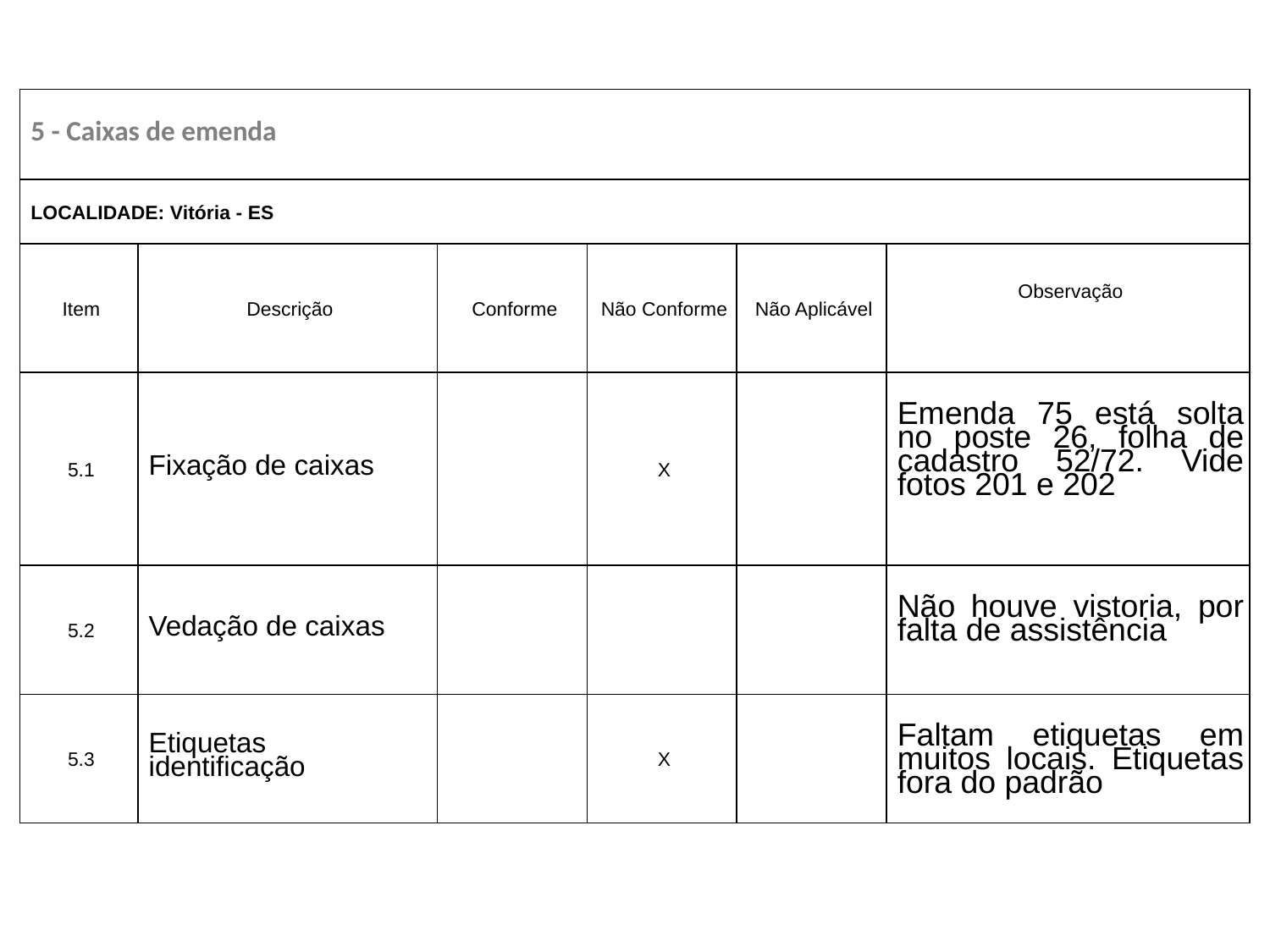

| 5 - Caixas de emenda |  |  |  |  |  |
| --- | --- | --- | --- | --- | --- |
| LOCALIDADE: Vitória - ES |  |  |  |  |  |
| Item | Descrição | Conforme | Não Conforme | Não Aplicável | Observação |
| 5.1 | Fixação de caixas |  | X |  | Emenda 75 está solta no poste 26, folha de cadastro 52/72. Vide fotos 201 e 202 |
| 5.2 | Vedação de caixas |  |  |  | Não houve vistoria, por falta de assistência |
| 5.3 | Etiquetas identificação |  | X |  | Faltam etiquetas em muitos locais. Etiquetas fora do padrão |